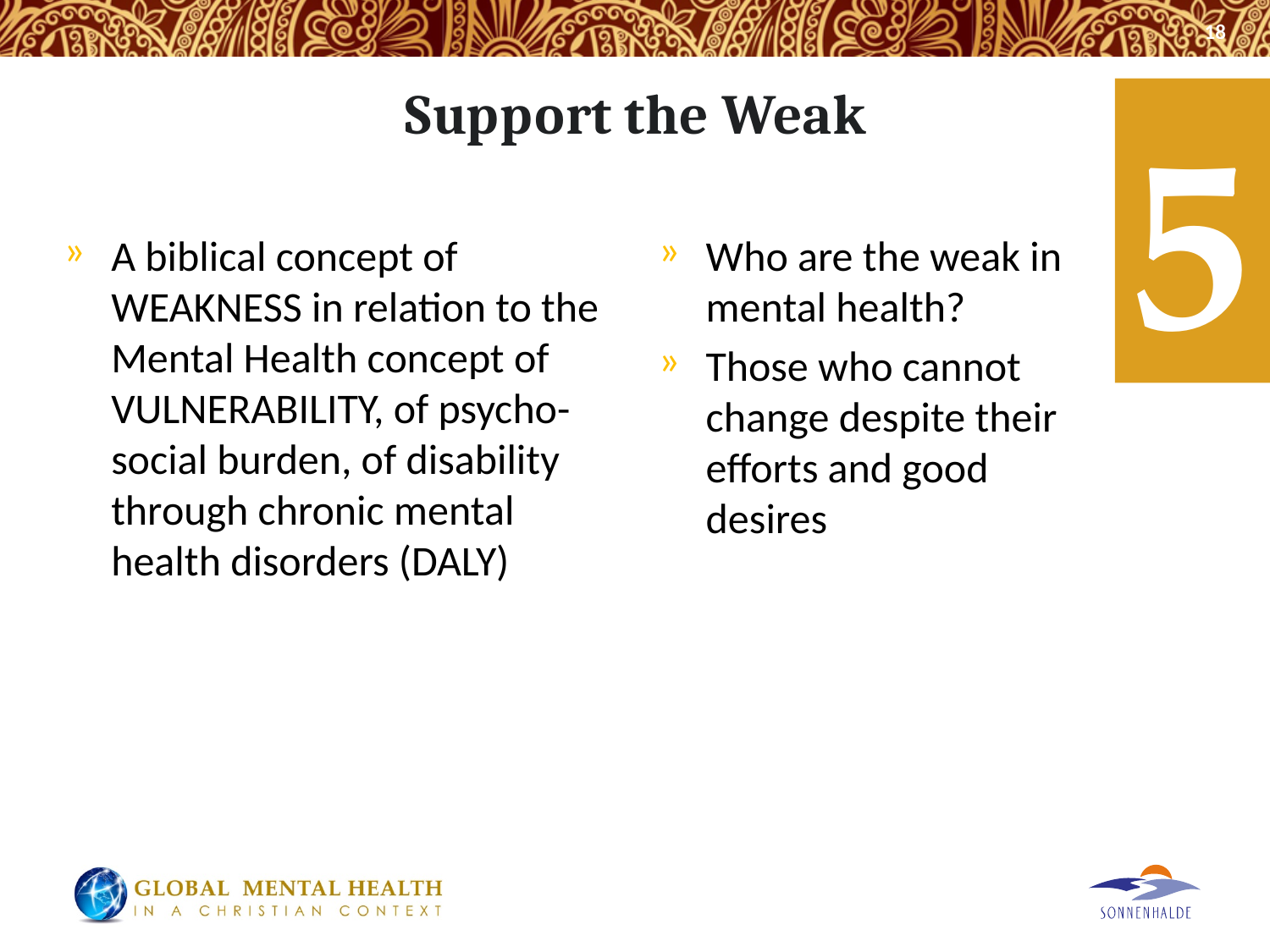

18
# Support the Weak
5
A biblical concept of WEAKNESS in relation to the Mental Health concept of VULNERABILITY, of psycho-social burden, of disability through chronic mental health disorders (DALY)
Who are the weak in mental health?
Those who cannot change despite their efforts and good desires